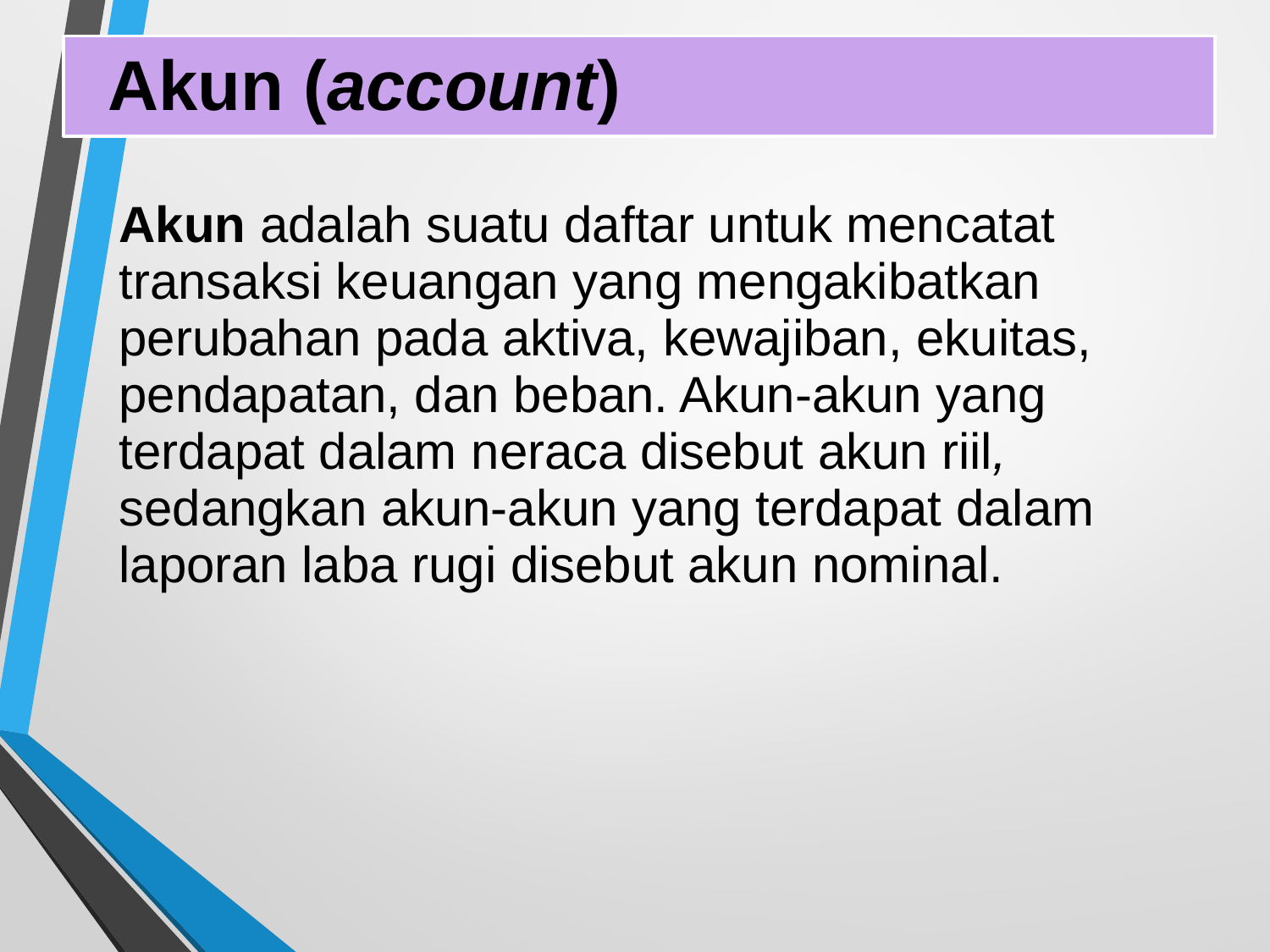

Akun (account)
Akun adalah suatu daftar untuk mencatat
transaksi keuangan yang mengakibatkan
perubahan pada aktiva, kewajiban, ekuitas, pendapatan, dan beban. Akun-akun yang terdapat dalam neraca disebut akun riil, sedangkan akun-akun yang terdapat dalam laporan laba rugi disebut akun nominal.